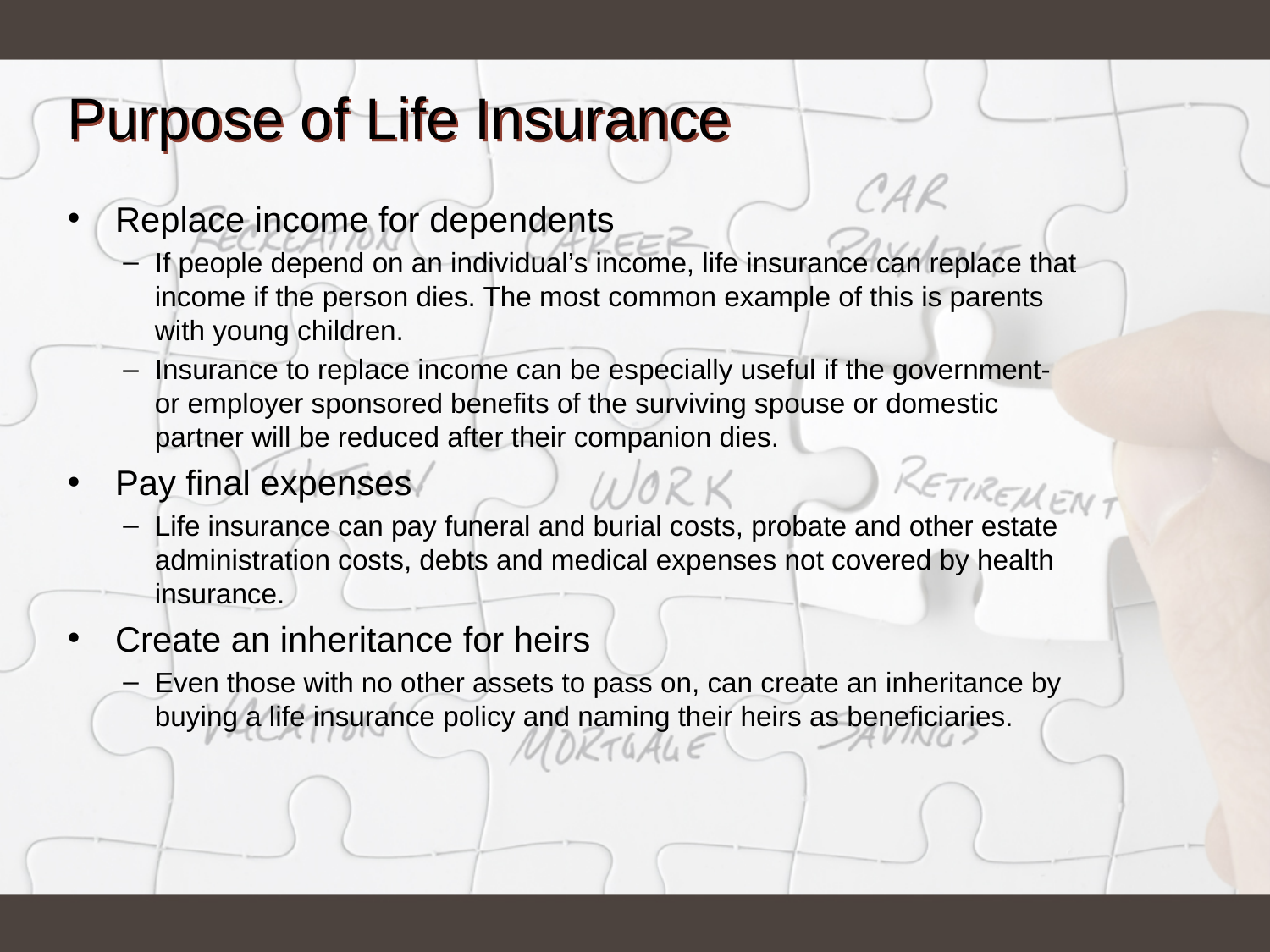

# Purpose of Life Insurance
Replace income for dependents
If people depend on an individual’s income, life insurance can replace that income if the person dies. The most common example of this is parents with young children.
Insurance to replace income can be especially useful if the government- or employer sponsored benefits of the surviving spouse or domestic partner will be reduced after their companion dies.
Pay final expenses
Life insurance can pay funeral and burial costs, probate and other estate administration costs, debts and medical expenses not covered by health insurance.
Create an inheritance for heirs
Even those with no other assets to pass on, can create an inheritance by buying a life insurance policy and naming their heirs as beneficiaries.